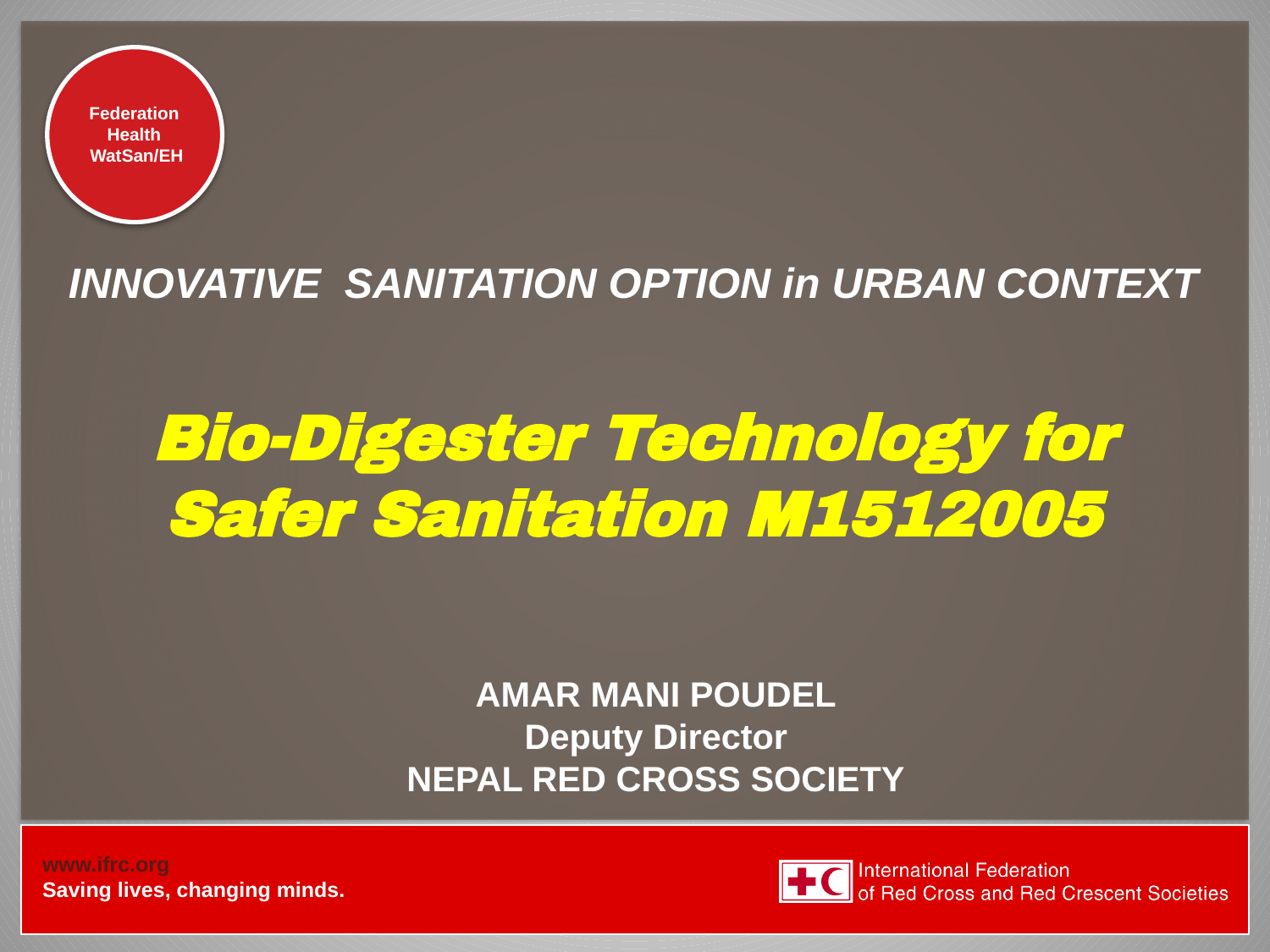

# INNOVATIVE  SANITATION OPTION in URBAN CONTEXT Bio-Digester Technology for Safer Sanitation M1512005
AMAR MANI POUDEL
Deputy Director
NEPAL RED CROSS SOCIETY